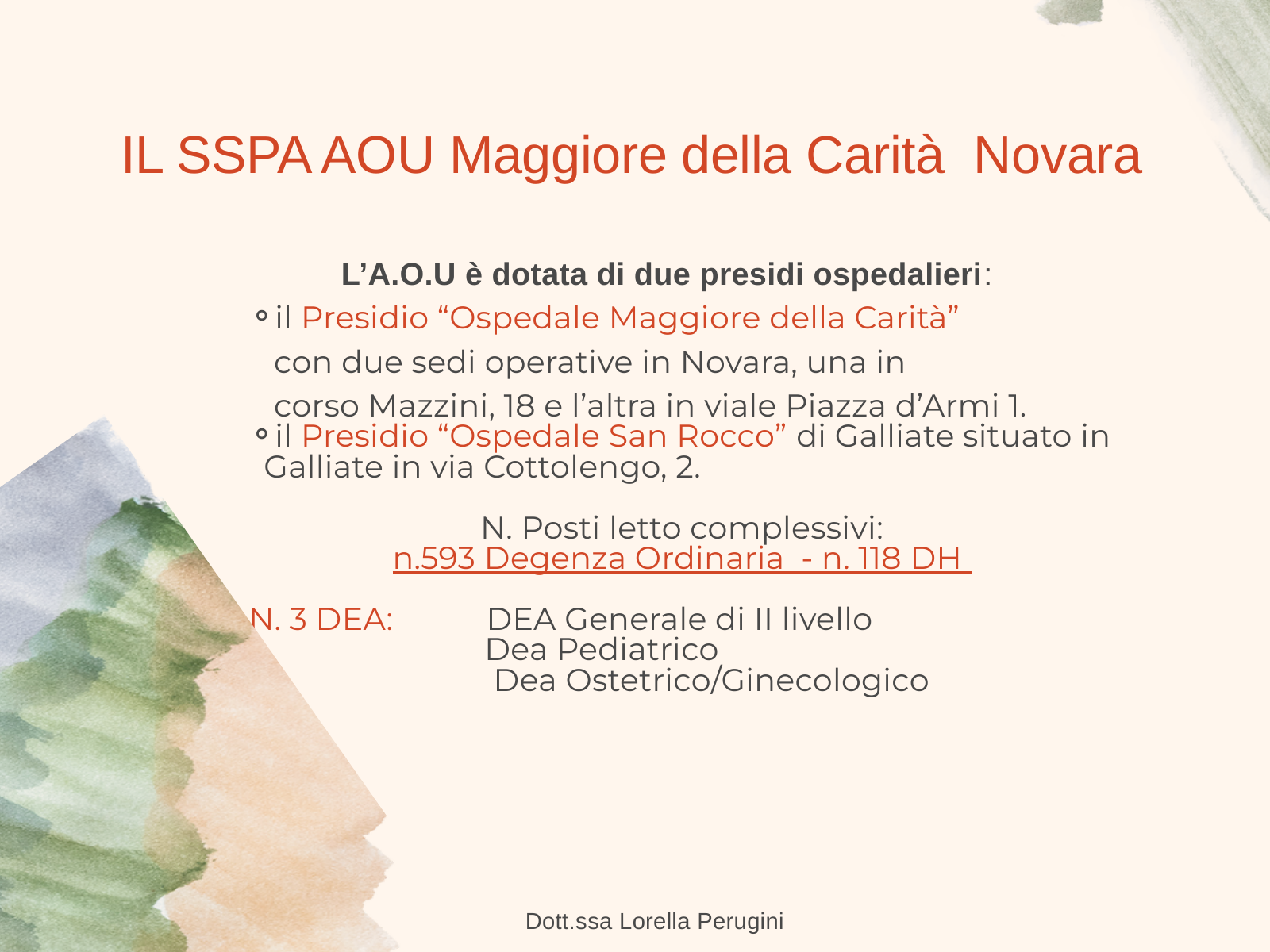

IL SSPA AOU Maggiore della Carità  Novara
L’A.O.U è dotata di due presidi ospedalieri:
il Presidio “Ospedale Maggiore della Carità”
   con due sedi operative in Novara, una in
   corso Mazzini, 18 e l’altra in viale Piazza d’Armi 1.
il Presidio “Ospedale San Rocco” di Galliate situato in Galliate in via Cottolengo, 2.

N. Posti letto complessivi:
n.593 Degenza Ordinaria  - n. 118 DH

N. 3 DEA:           DEA Generale di II livello
                            Dea Pediatrico
        Dea Ostetrico/Ginecologico

Dott.ssa Lorella Perugini